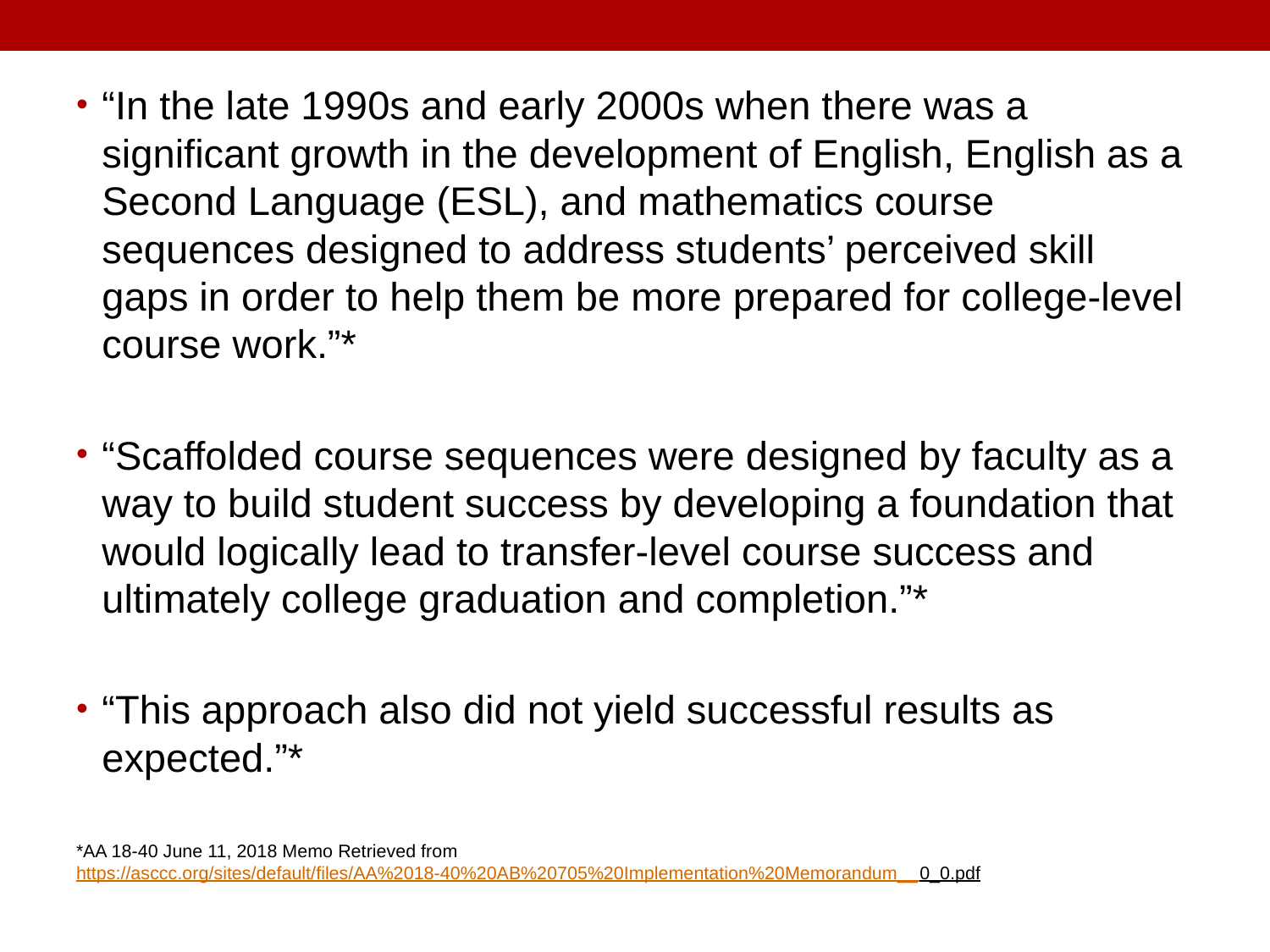

“In the late 1990s and early 2000s when there was a significant growth in the development of English, English as a Second Language (ESL), and mathematics course sequences designed to address students’ perceived skill gaps in order to help them be more prepared for college-level course work.”*

“Scaffolded course sequences were designed by faculty as a way to build student success by developing a foundation that would logically lead to transfer-level course success and ultimately college graduation and completion.”*

“This approach also did not yield successful results as expected.”*

*AA 18-40 June 11, 2018 Memo Retrieved from https://asccc.org/sites/default/files/AA%2018-40%20AB%20705%20Implementation%20Memorandum__0_0.pdf